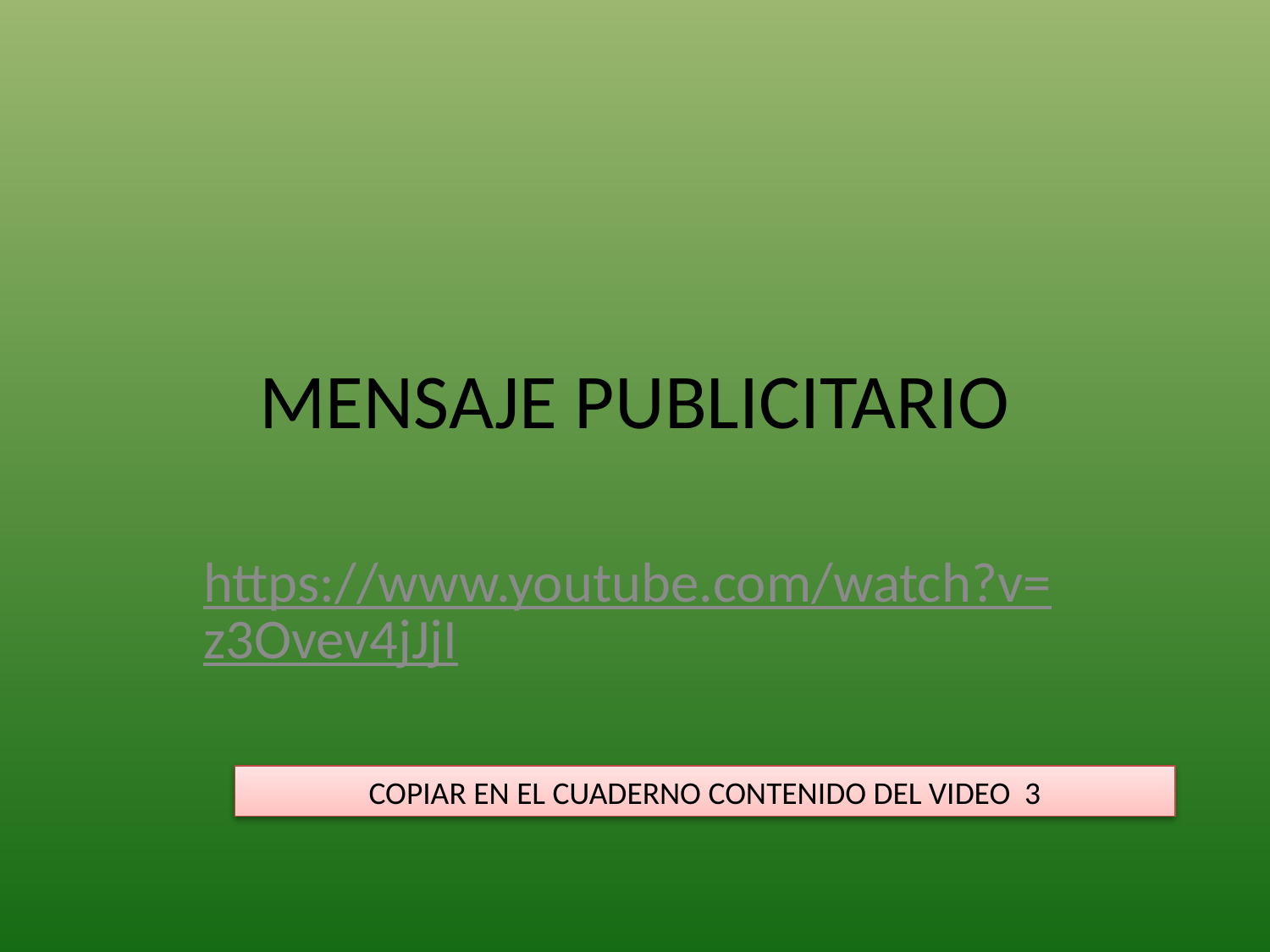

# MENSAJE PUBLICITARIO
https://www.youtube.com/watch?v=z3Ovev4jJjI
COPIAR EN EL CUADERNO CONTENIDO DEL VIDEO  3